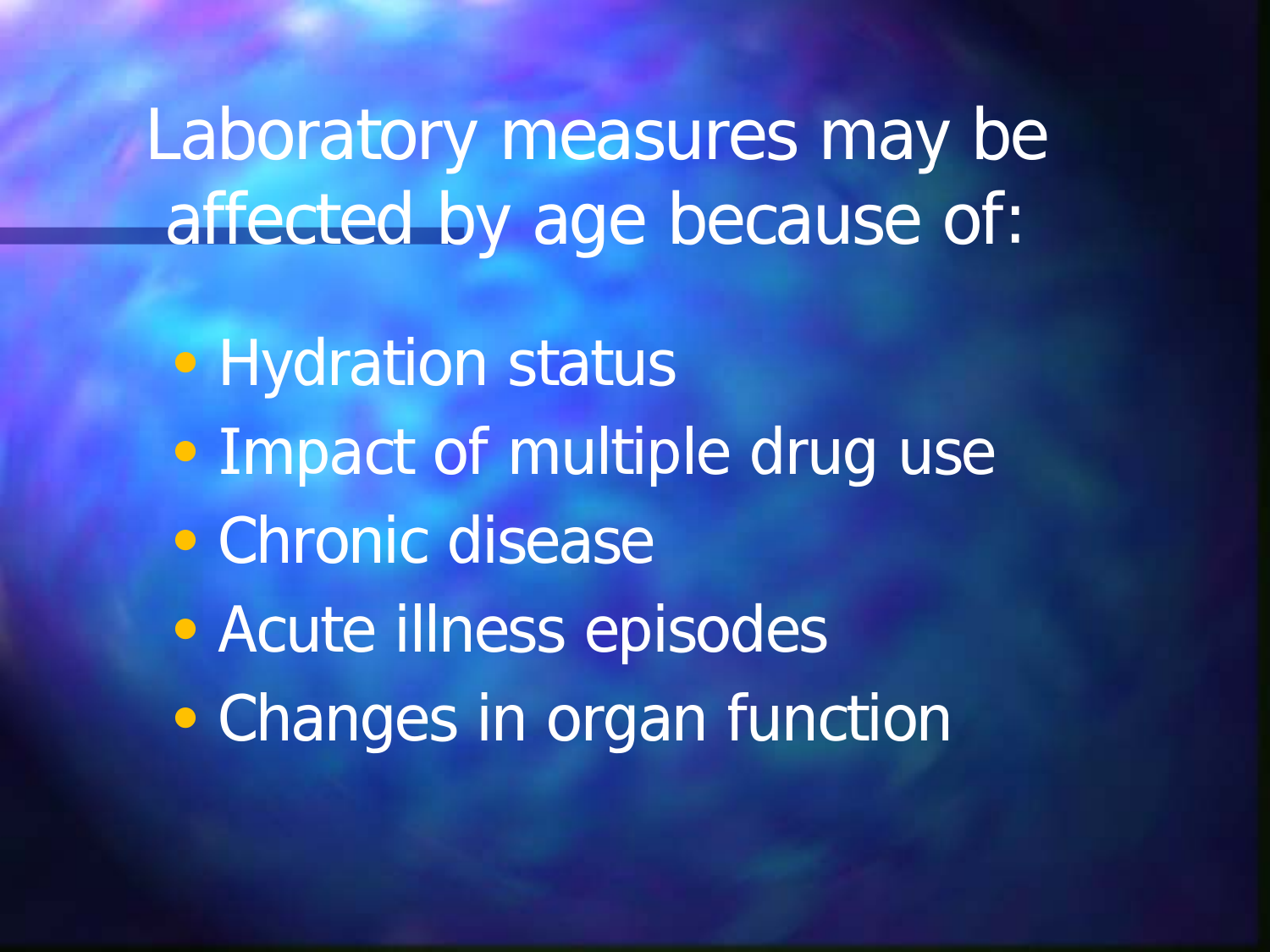

# Laboratory measures may be affected by age because of:
Hydration status
Impact of multiple drug use
Chronic disease
Acute illness episodes
Changes in organ function